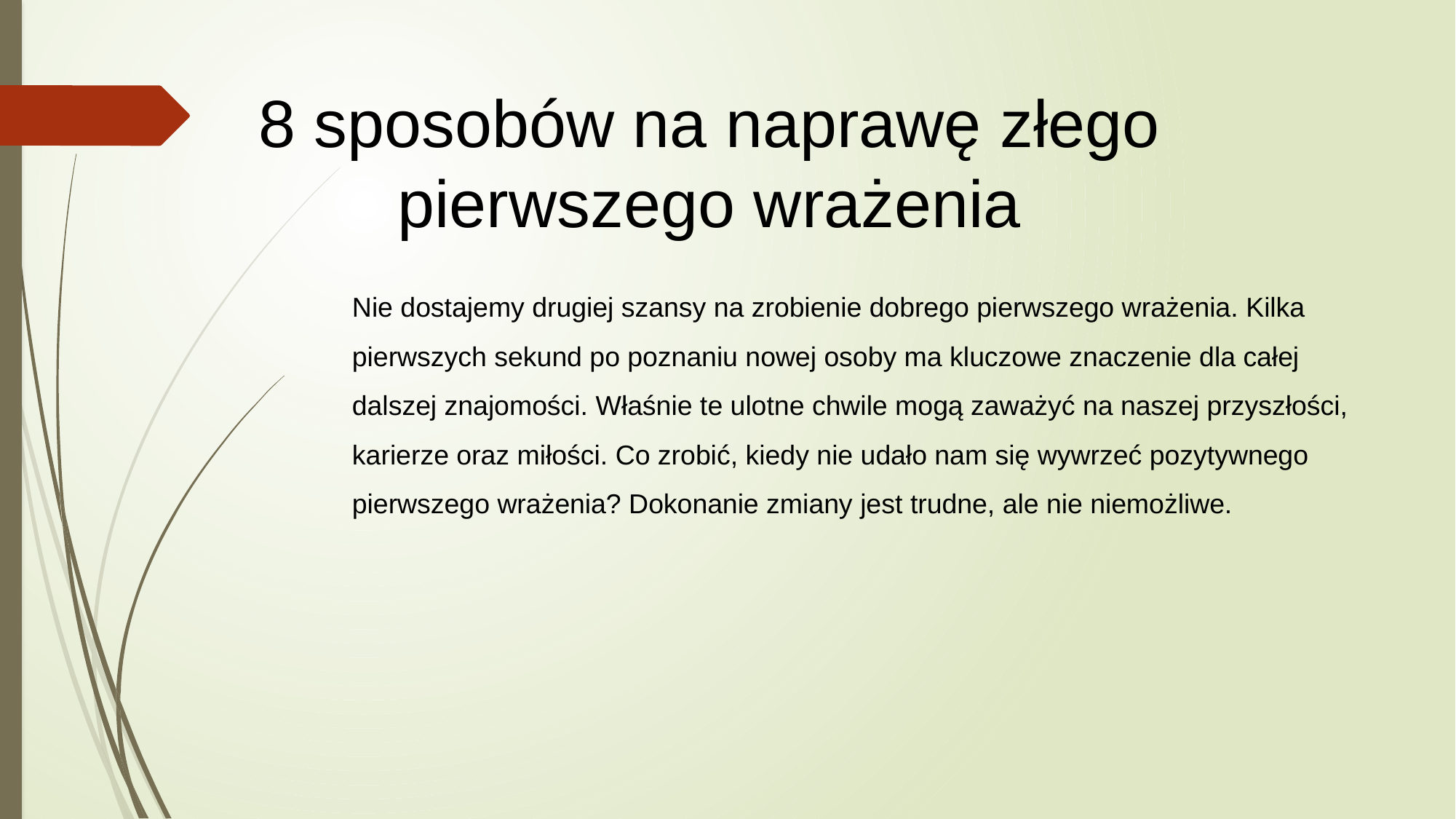

8 sposobów na naprawę złego pierwszego wrażenia
Nie dostajemy drugiej szansy na zrobienie dobrego pierwszego wrażenia. Kilka pierwszych sekund po poznaniu nowej osoby ma kluczowe znaczenie dla całej dalszej znajomości. Właśnie te ulotne chwile mogą zaważyć na naszej przyszłości, karierze oraz miłości. Co zrobić, kiedy nie udało nam się wywrzeć pozytywnego pierwszego wrażenia? Dokonanie zmiany jest trudne, ale nie niemożliwe.